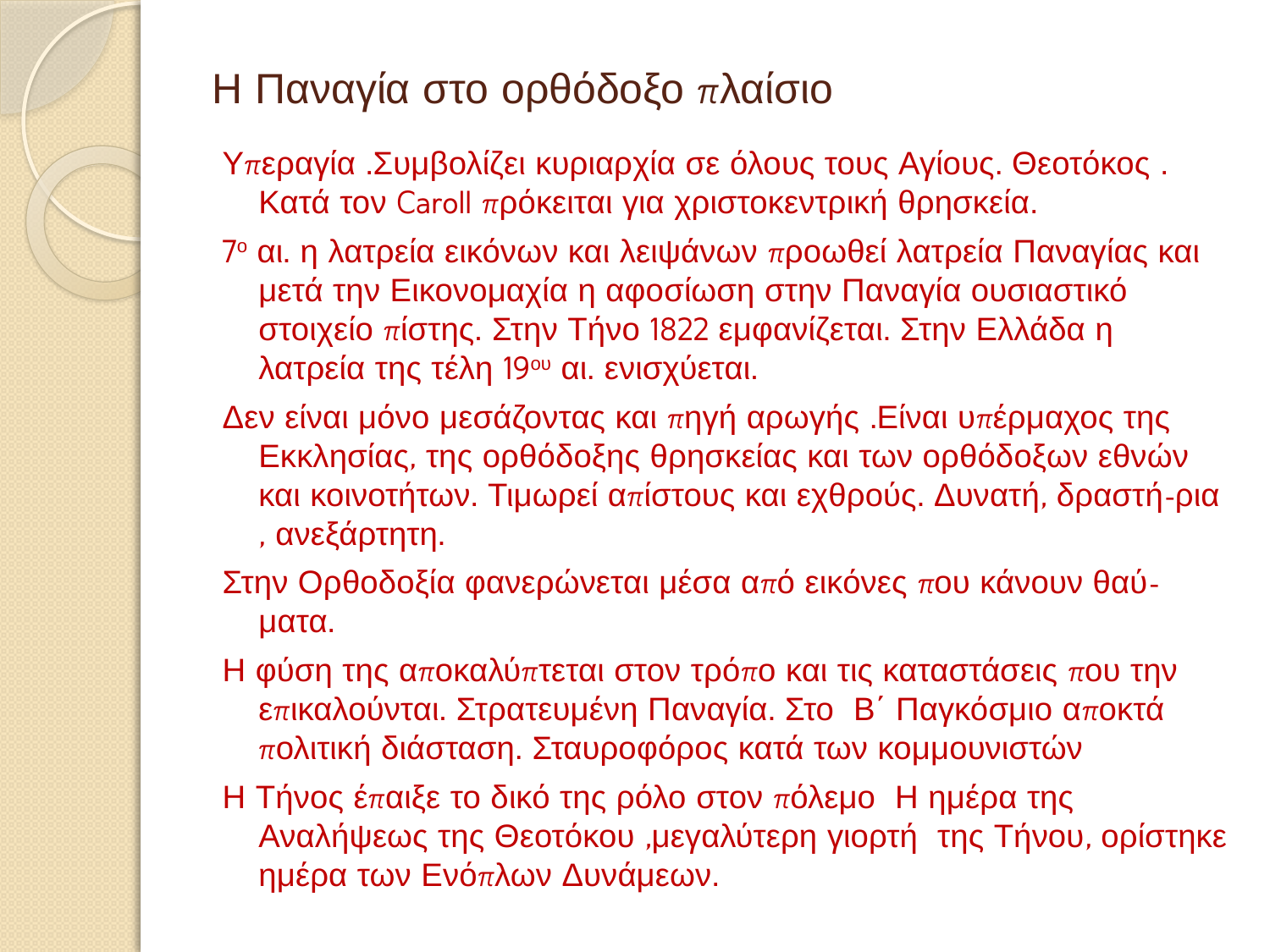

# Η Παναγία στο ορθόδοξο πλαίσιο
Υπεραγία .Συμβολίζει κυριαρχία σε όλους τους Αγίους. Θεοτόκος .  Κατά τον Caroll πρόκειται για χριστοκεντρική θρησκεία.
7ο αι. η λατρεία εικόνων και λειψάνων προωθεί λατρεία Παναγίας και μετά την Εικονομαχία η αφοσίωση στην Παναγία ουσιαστικό στοιχείο πίστης. Στην Τήνο 1822 εμφανίζεται. Στην Ελλάδα η λατρεία της τέλη 19ου αι. ενισχύεται.
Δεν είναι μόνο μεσάζοντας και πηγή αρωγής .Είναι υπέρμαχος της Εκκλησίας, της ορθόδοξης θρησκείας και των ορθόδοξων εθνών και κοινοτήτων. Τιμωρεί απίστους και εχθρούς. Δυνατή, δραστή-ρια , ανεξάρτητη.
Στην Ορθοδοξία φανερώνεται μέσα από εικόνες που κάνουν θαύ-ματα.
Η φύση της αποκαλύπτεται στον τρόπο και τις καταστάσεις που την επικαλούνται. Στρατευμένη Παναγία. Στο  Β΄ Παγκόσμιο αποκτά  πολιτική διάσταση. Σταυροφόρος κατά των κομμουνιστών
Η Τήνος έπαιξε το δικό της ρόλο στον πόλεμο  Η ημέρα της Αναλήψεως της Θεοτόκου ,μεγαλύτερη γιορτή  της Τήνου, ορίστηκε ημέρα των Ενόπλων Δυνάμεων.